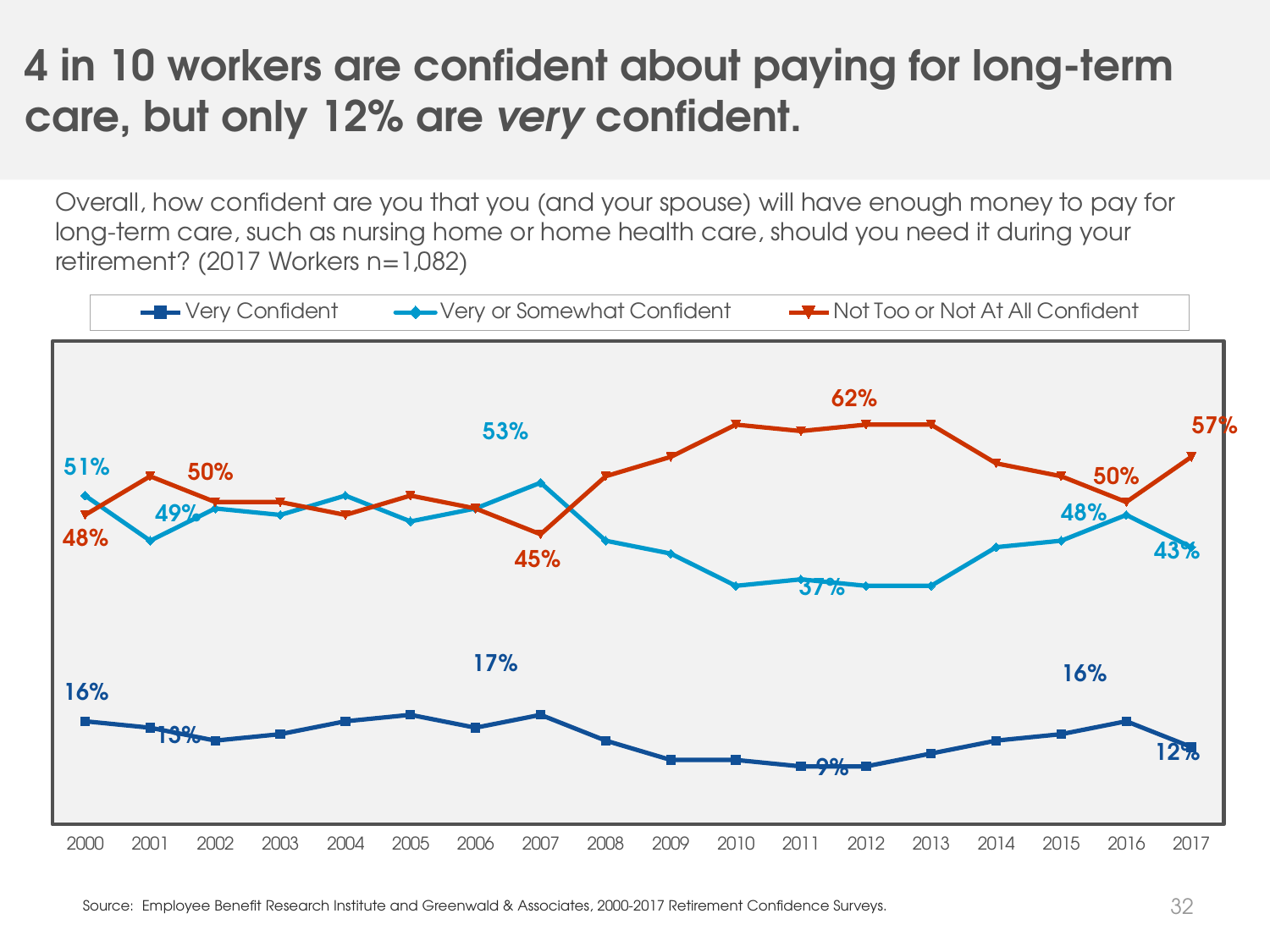

4 in 10 workers are confident about paying for long-term care, but only 12% are very confident.
Overall, how confident are you that you (and your spouse) will have enough money to pay for long-term care, such as nursing home or home health care, should you need it during your retirement? (2017 Workers n=1,082)

### Chart

| Category | Very Confident | Very or Somewhat Confident | Not Too or Not At All Confident |
|---|---|---|---|
| 2000 | 0.16 | 0.51 | 0.48 |
| 2001 | 0.15 | 0.44 | 0.54 |
| 2002 | 0.13 | 0.49 | 0.5 |
| 2003 | 0.14 | 0.48 | 0.5 |
| 2004 | 0.16 | 0.51 | 0.48 |
| 2005 | 0.17 | 0.47 | 0.51 |
| 2006 | 0.15 | 0.49 | 0.49 |
| 2007 | 0.17 | 0.53 | 0.45 |
| 2008 | 0.13 | 0.44 | 0.54 |
| 2009 | 0.1 | 0.42 | 0.57 |
| 2010 | 0.1 | 0.37 | 0.62 |
| 2011 | 0.09 | 0.38 | 0.61 |
| 2012 | 0.09 | 0.37 | 0.62 |
| 2013 | 0.11 | 0.37 | 0.62 |
| 2014 | 0.13 | 0.43 | 0.56 |
| 2015 | 0.14 | 0.44 | 0.54 |
| 2016 | 0.16 | 0.48 | 0.5 |
| 2017 | 0.12 | 0.43 | 0.57 |
32
Source:  Employee Benefit Research Institute and Greenwald & Associates, 2000-2017 Retirement Confidence Surveys.